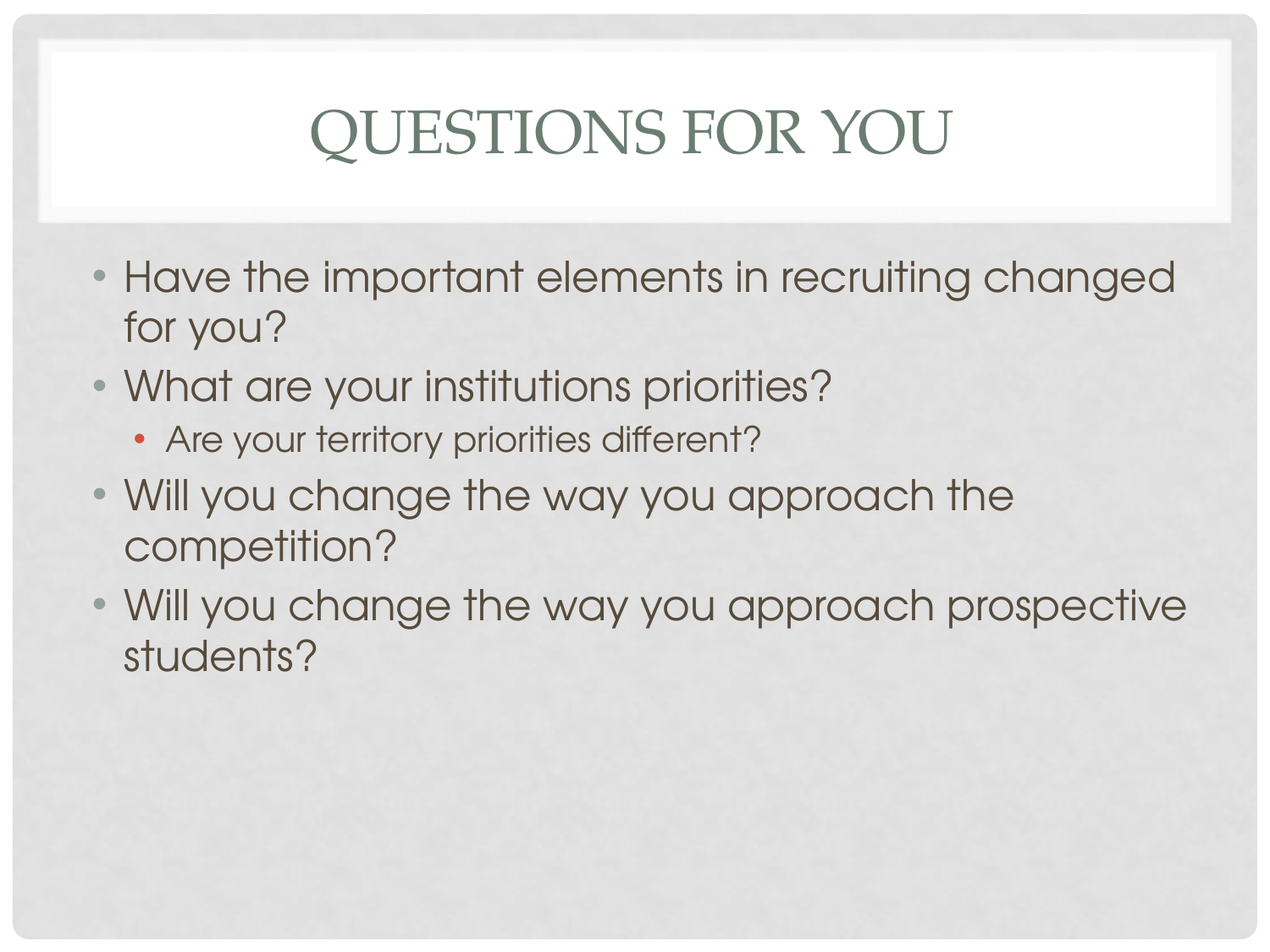

# Questions for you
Have the important elements in recruiting changed for you?
What are your institutions priorities?
Are your territory priorities different?
Will you change the way you approach the competition?
Will you change the way you approach prospective students?